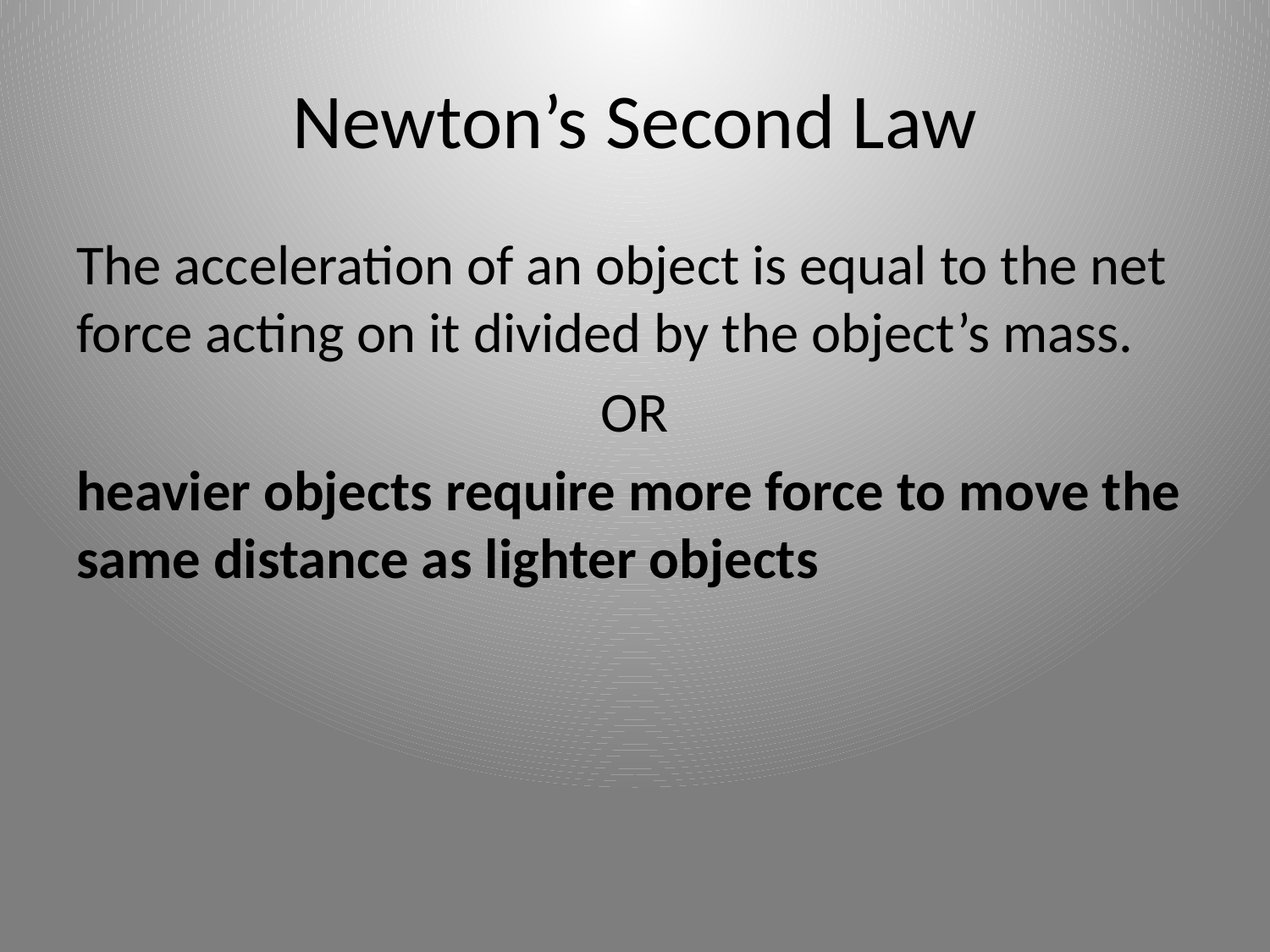

# Newton’s Second Law
The acceleration of an object is equal to the net force acting on it divided by the object’s mass.
OR
heavier objects require more force to move the same distance as lighter objects